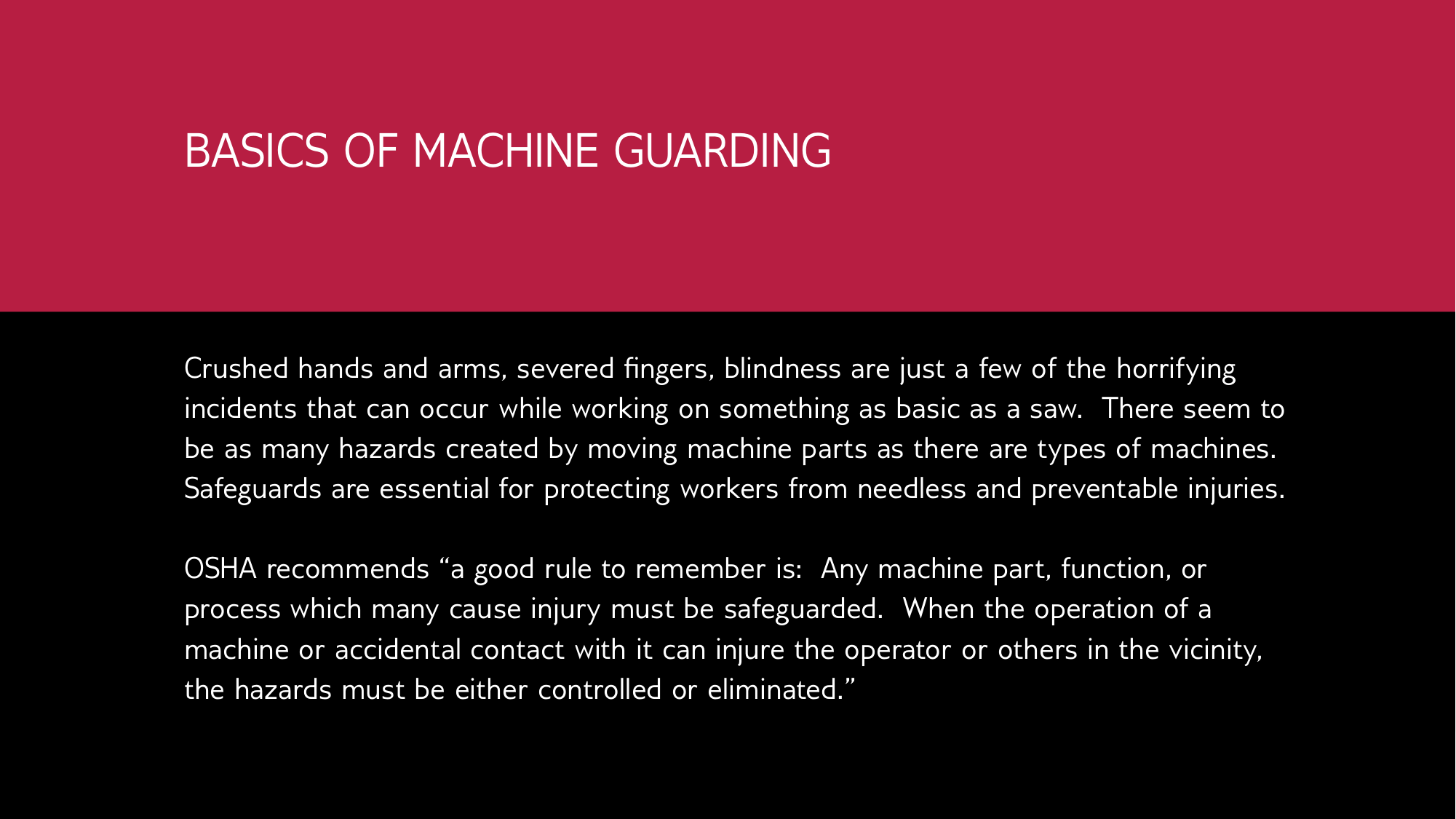

# Basics of machine guarding

Crushed hands and arms, severed fingers, blindness are just a few of the horrifying incidents that can occur while working on something as basic as a saw.  There seem to be as many hazards created by moving machine parts as there are types of machines.  Safeguards are essential for protecting workers from needless and preventable injuries.
OSHA recommends “a good rule to remember is:  Any machine part, function, or process which many cause injury must be safeguarded.  When the operation of a machine or accidental contact with it can injure the operator or others in the vicinity, the hazards must be either controlled or eliminated.”